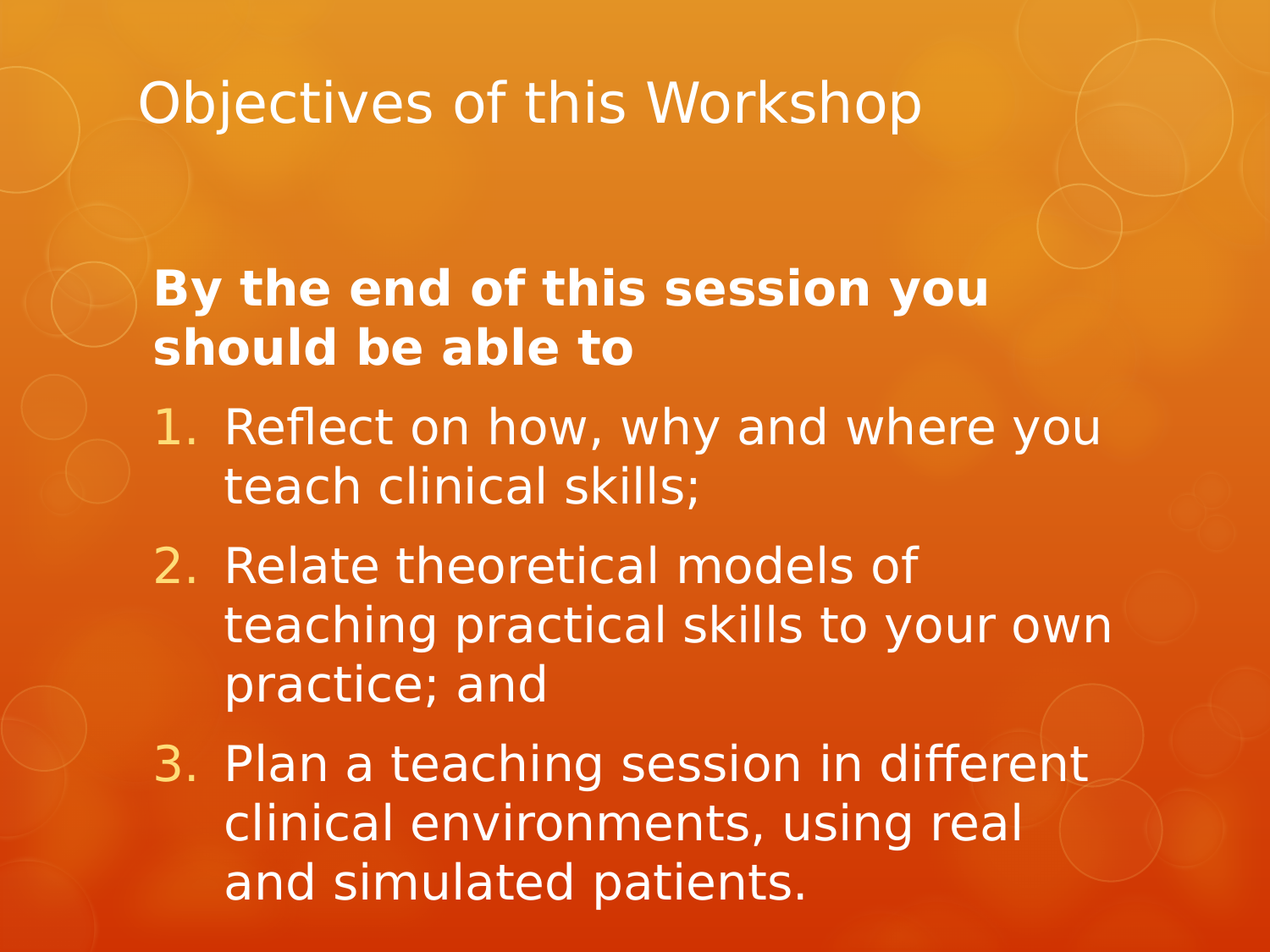

# Objectives of this Workshop
By the end of this session you should be able to
Reflect on how, why and where you teach clinical skills;
Relate theoretical models of teaching practical skills to your own practice; and
Plan a teaching session in different clinical environments, using real and simulated patients.